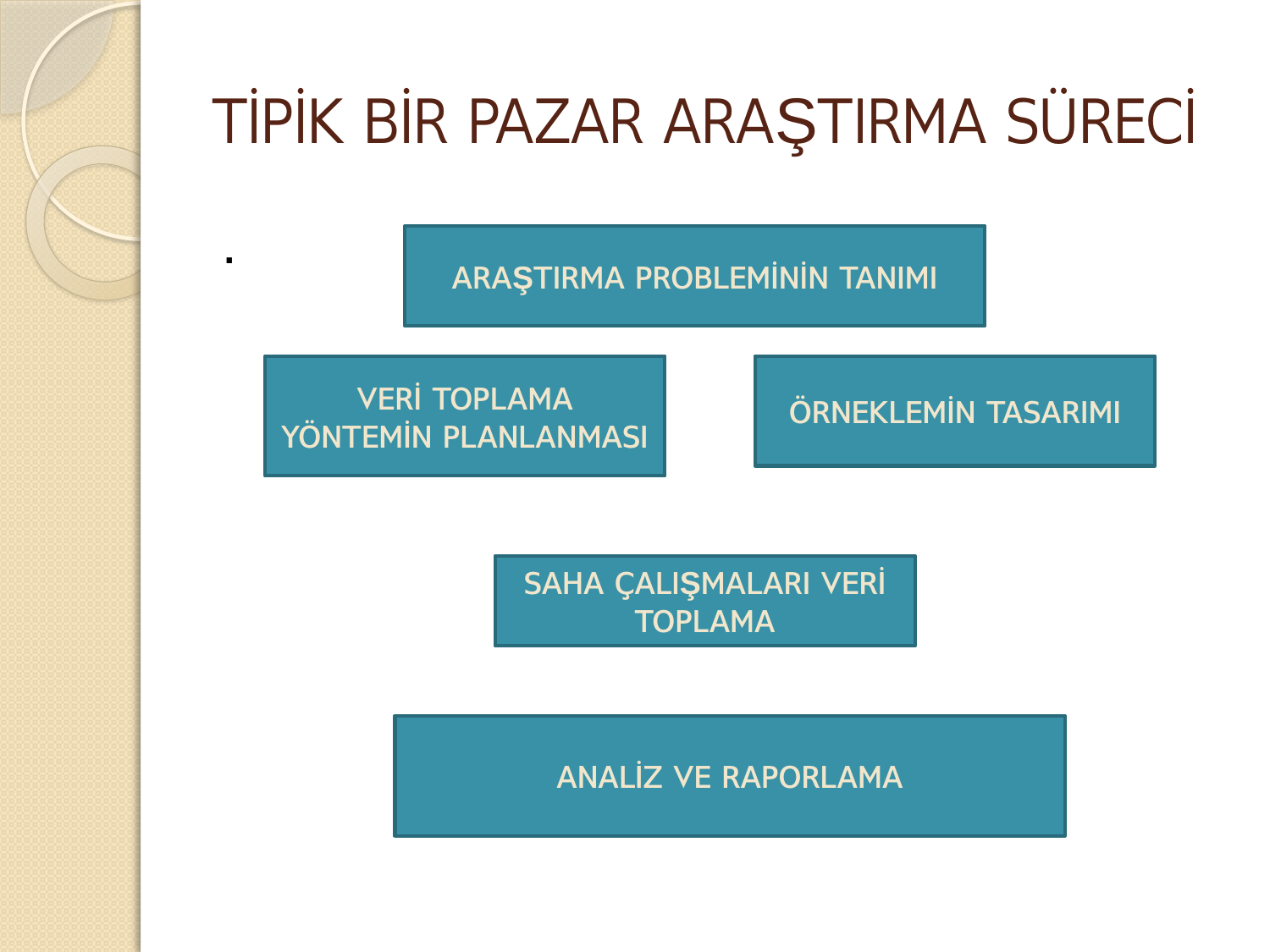

# TİPİK BİR PAZAR ARAŞTIRMA SÜRECİ
.
ARAŞTIRMA PROBLEMİNİN TANIMI
VERİ TOPLAMA YÖNTEMİN PLANLANMASI
ÖRNEKLEMİN TASARIMI
SAHA ÇALIŞMALARI VERİ TOPLAMA
ANALİZ VE RAPORLAMA